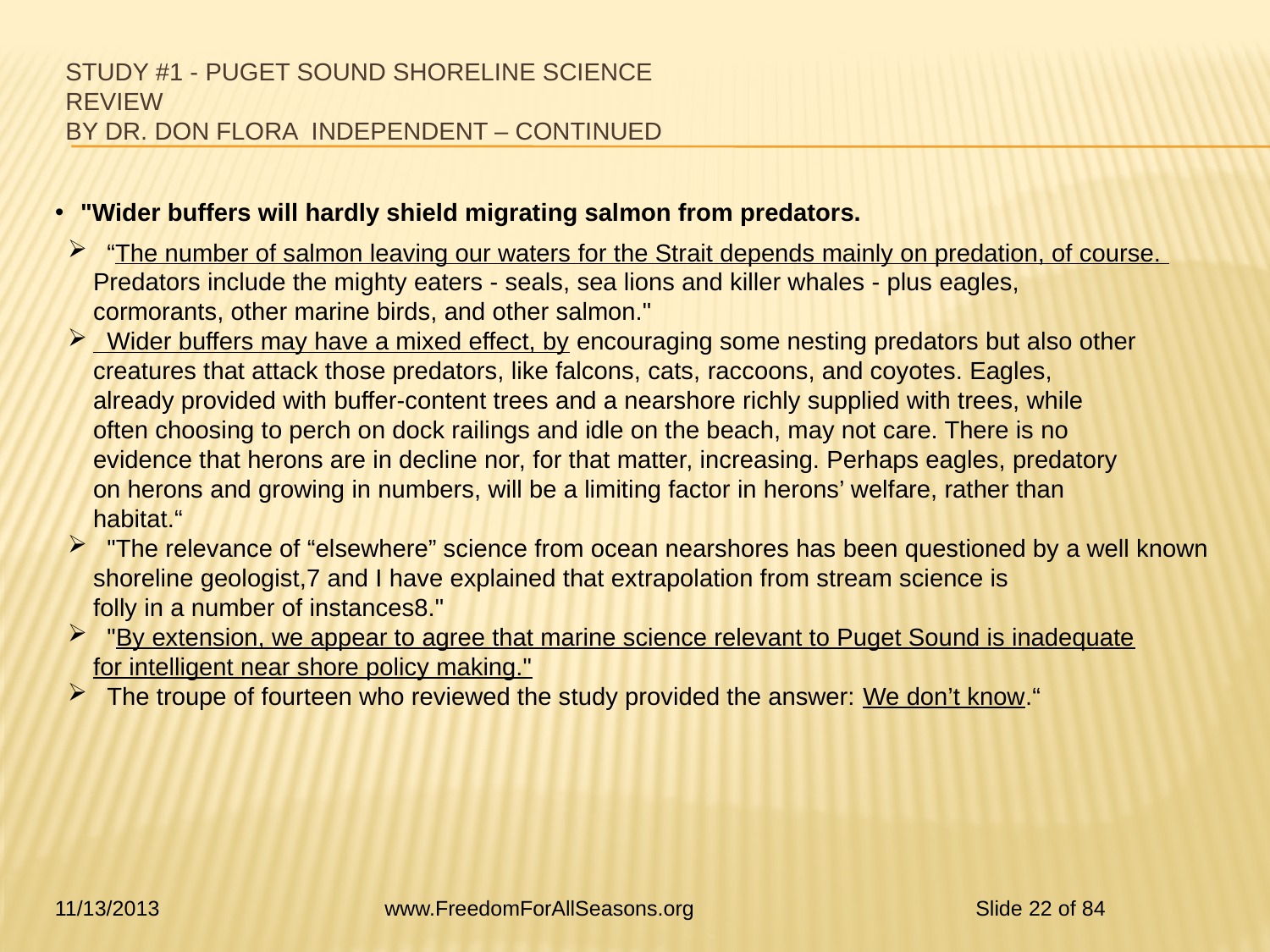

# Study #1 - Puget Sound Shoreline Science Review by Dr. Don Flora  independent – Continued
"Wider buffers will hardly shield migrating salmon from predators.
  “The number of salmon leaving our waters for the Strait depends mainly on predation, of course.
Predators include the mighty eaters - seals, sea lions and killer whales - plus eagles,
cormorants, other marine birds, and other salmon."
  Wider buffers may have a mixed effect, by encouraging some nesting predators but also other
creatures that attack those predators, like falcons, cats, raccoons, and coyotes. Eagles,
already provided with buffer-content trees and a nearshore richly supplied with trees, while
often choosing to perch on dock railings and idle on the beach, may not care. There is no
evidence that herons are in decline nor, for that matter, increasing. Perhaps eagles, predatory
on herons and growing in numbers, will be a limiting factor in herons’ welfare, rather than
habitat.“
  "The relevance of “elsewhere” science from ocean nearshores has been questioned by a well known
shoreline geologist,7 and I have explained that extrapolation from stream science is
folly in a number of instances8."
  "By extension, we appear to agree that marine science relevant to Puget Sound is inadequate
for intelligent near shore policy making."
  The troupe of fourteen who reviewed the study provided the answer: We don’t know.“